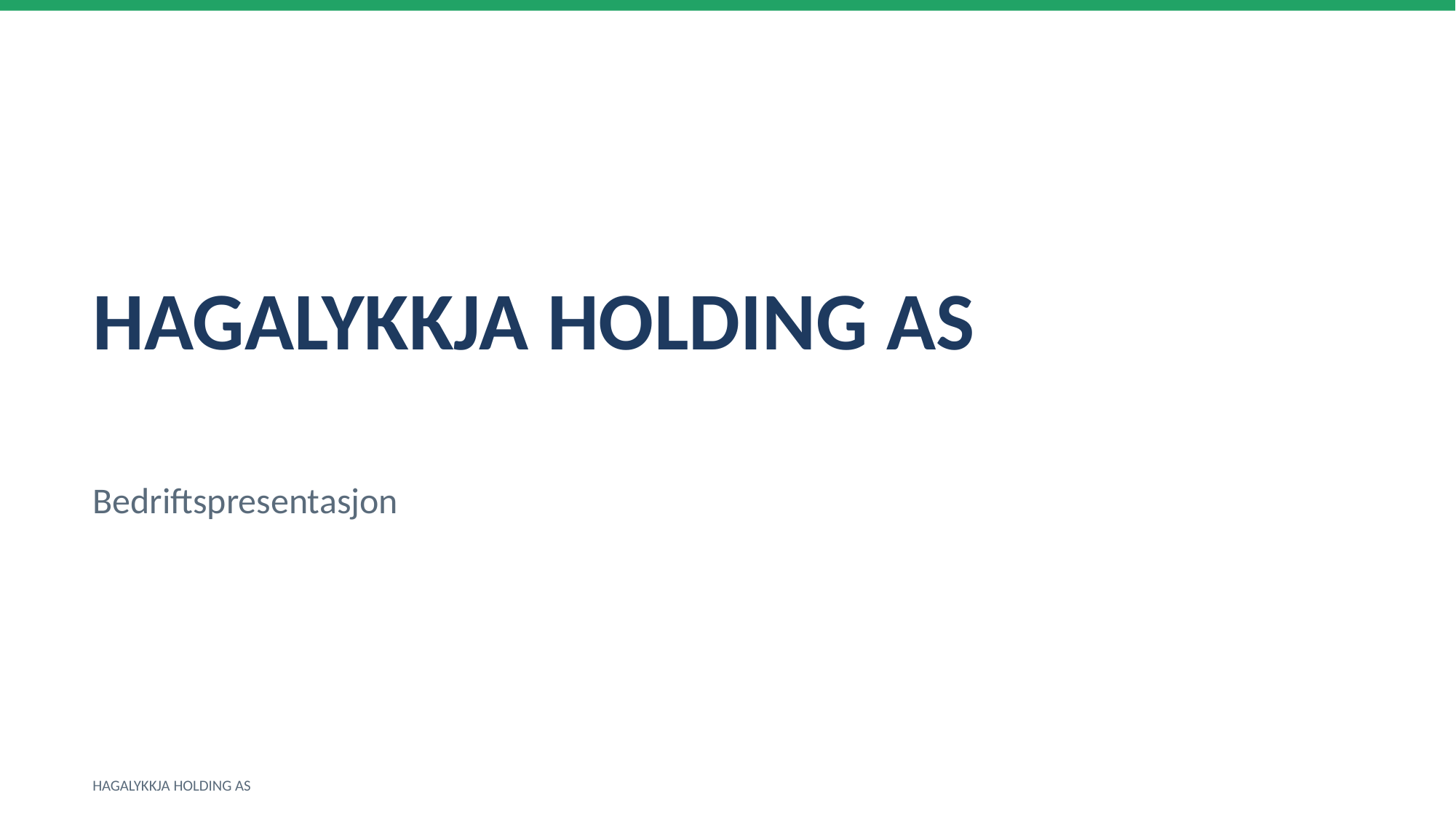

HAGALYKKJA HOLDING AS
Bedriftspresentasjon
HAGALYKKJA HOLDING AS